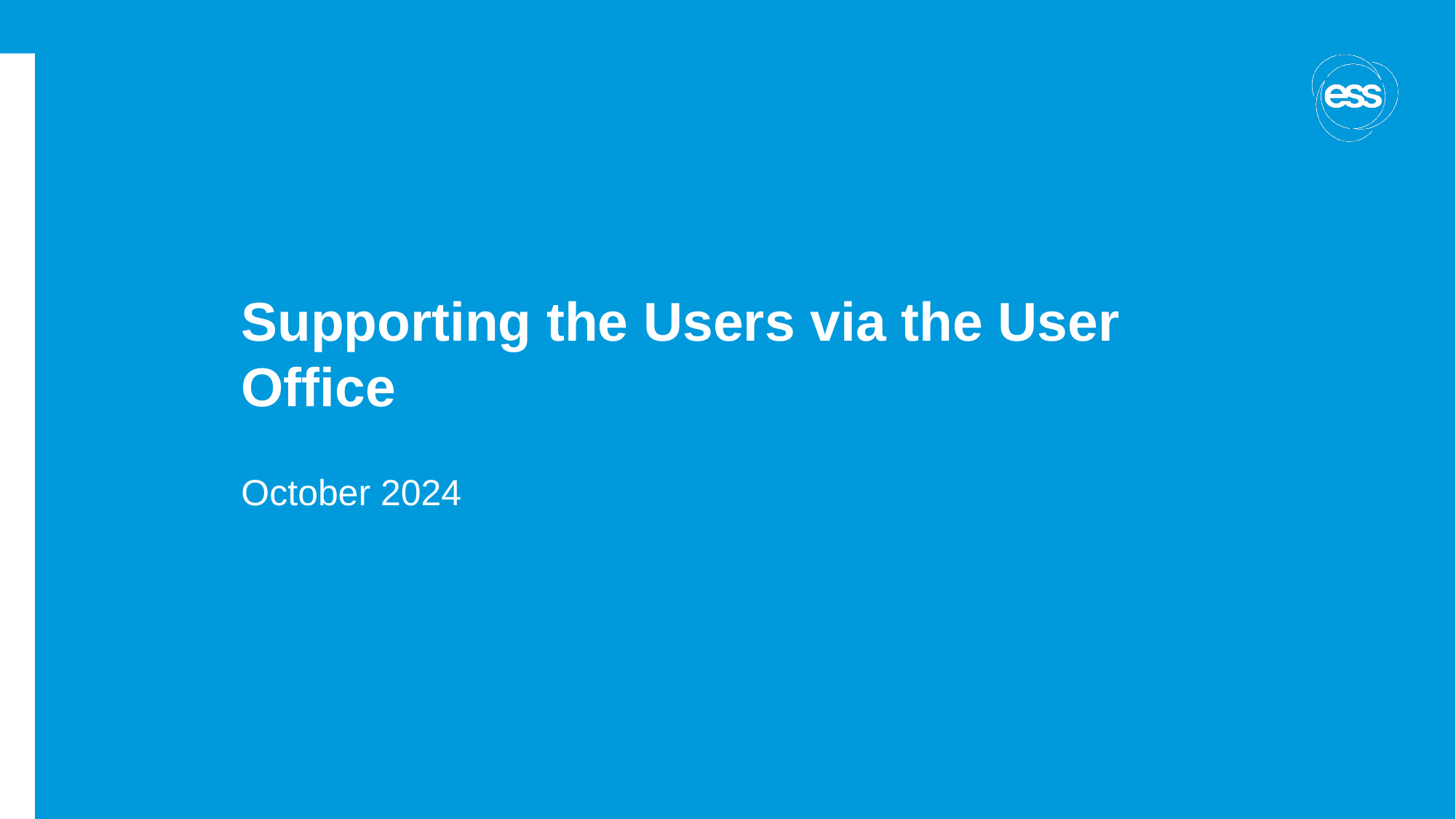

# Supporting the Users via the User Office
October 2024